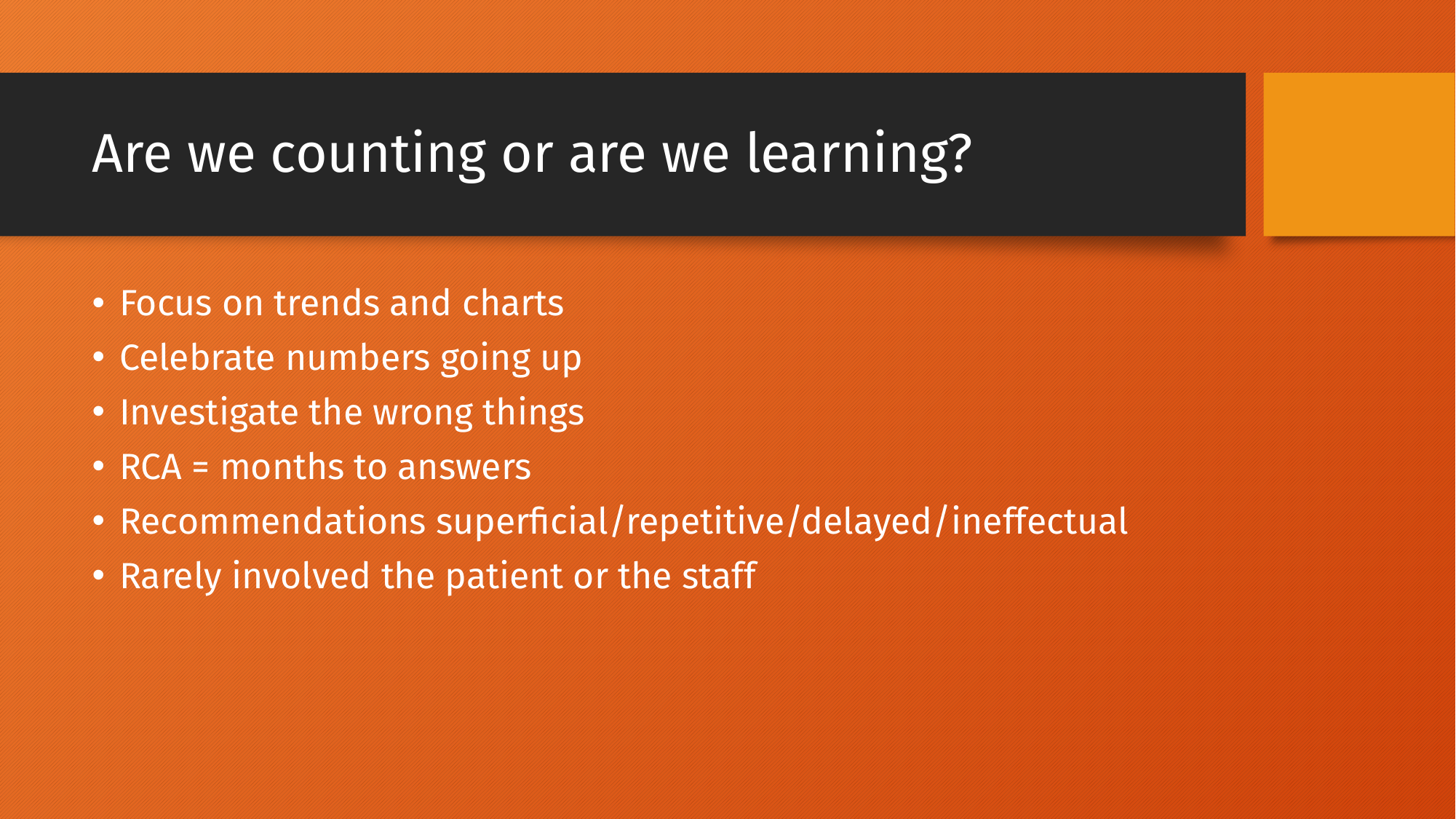

# Are we counting or are we learning?
Focus on trends and charts
Celebrate numbers going up
Investigate the wrong things
RCA = months to answers
Recommendations superficial/repetitive/delayed/ineffectual
Rarely involved the patient or the staff